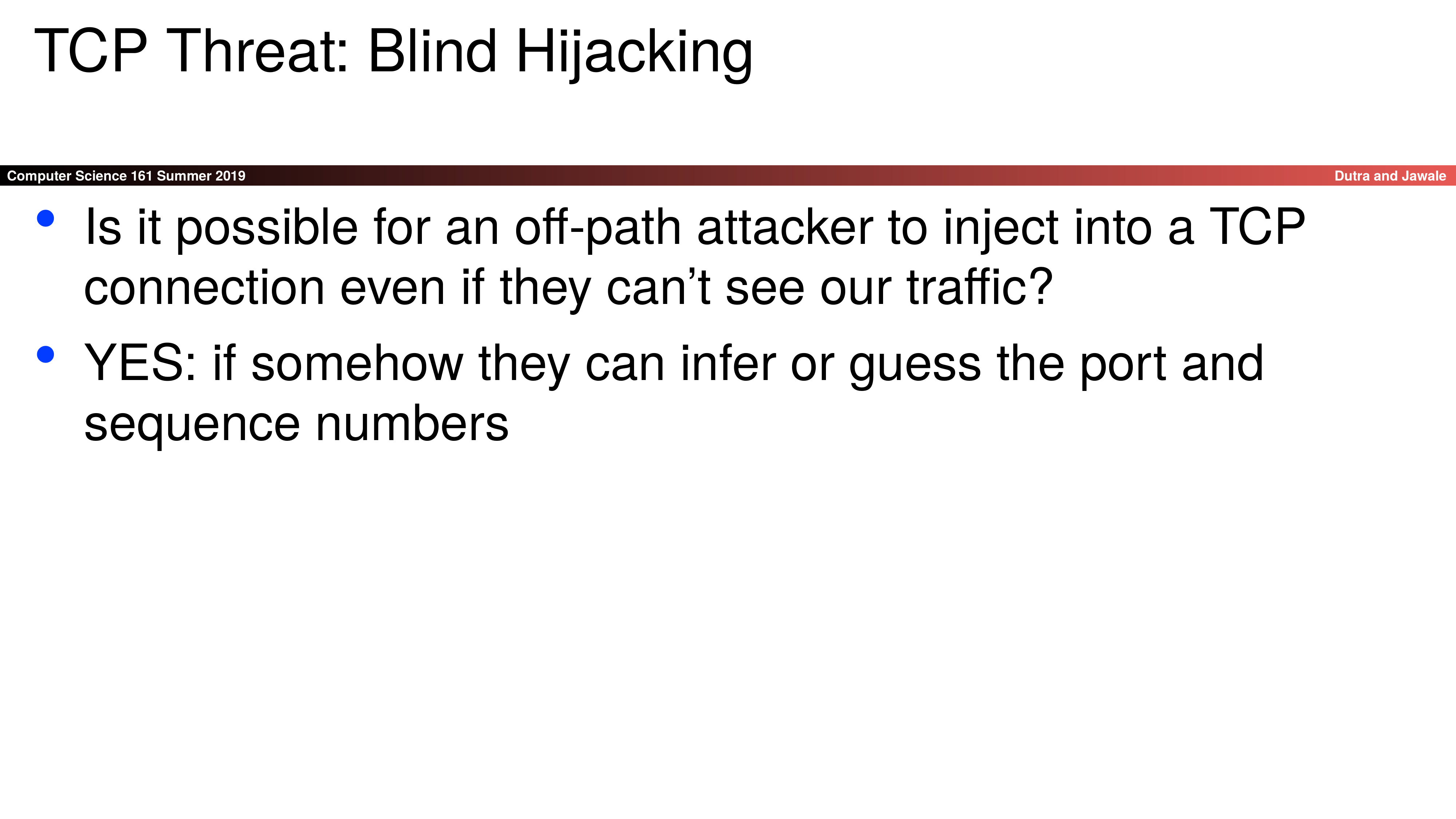

TCP Threat: Blind Hijacking
Is it possible for an off-path attacker to inject into a TCP connection even if they can’t see our traffic?
YES: if somehow they can infer or guess the port and sequence numbers